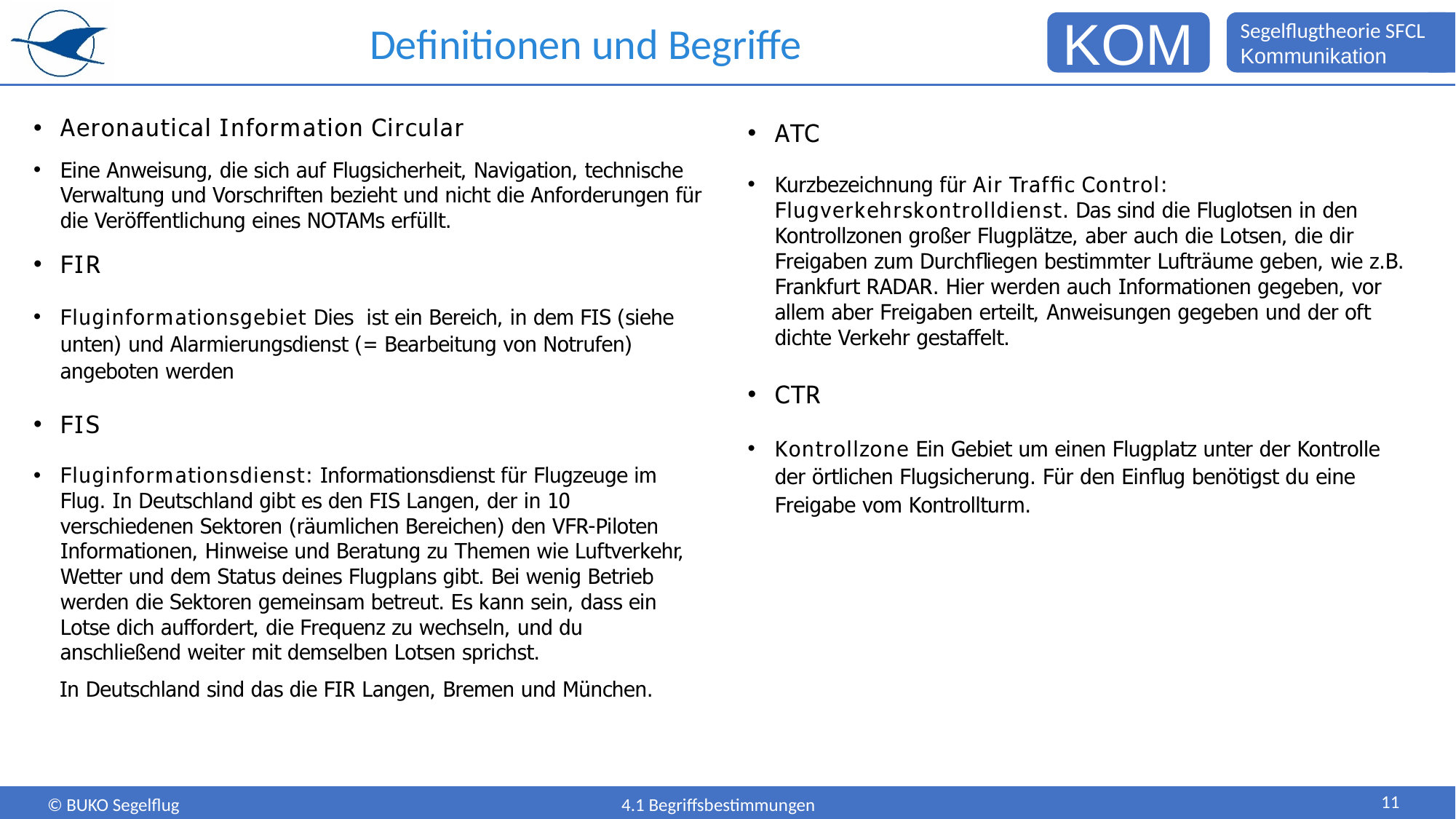

# Definitionen und Begriffe
Aeronautical Information Circular
Eine Anweisung, die sich auf Flugsicherheit, Navigation, technische Verwaltung und Vorschriften bezieht und nicht die Anforderungen für die Veröffentlichung eines NOTAMs erfüllt.
FIR
Fluginformationsgebiet Dies  ist ein Bereich, in dem FIS (siehe unten) und Alarmierungsdienst (= Bearbeitung von Notrufen) angeboten werden
FIS
Fluginformationsdienst: Informationsdienst für Flugzeuge im Flug. In Deutschland gibt es den FIS Langen, der in 10 verschiedenen Sektoren (räumlichen Bereichen) den VFR-Piloten Informationen, Hinweise und Beratung zu Themen wie Luftverkehr, Wetter und dem Status deines Flugplans gibt. Bei wenig Betrieb werden die Sektoren gemeinsam betreut. Es kann sein, dass ein Lotse dich auffordert, die Frequenz zu wechseln, und du anschließend weiter mit demselben Lotsen sprichst.
    In Deutschland sind das die FIR Langen, Bremen und München.

ATC
Kurzbezeichnung für Air Traffic Control: Flugverkehrskontrolldienst. Das sind die Fluglotsen in den Kontrollzonen großer Flugplätze, aber auch die Lotsen, die dir Freigaben zum Durchfliegen bestimmter Lufträume geben, wie z.B. Frankfurt RADAR. Hier werden auch Informationen gegeben, vor allem aber Freigaben erteilt, Anweisungen gegeben und der oft dichte Verkehr gestaffelt.
CTR
Kontrollzone Ein Gebiet um einen Flugplatz unter der Kontrolle der örtlichen Flugsicherung. Für den Einflug benötigst du eine Freigabe vom Kontrollturm.
11
4.1 Begriffsbestimmungen